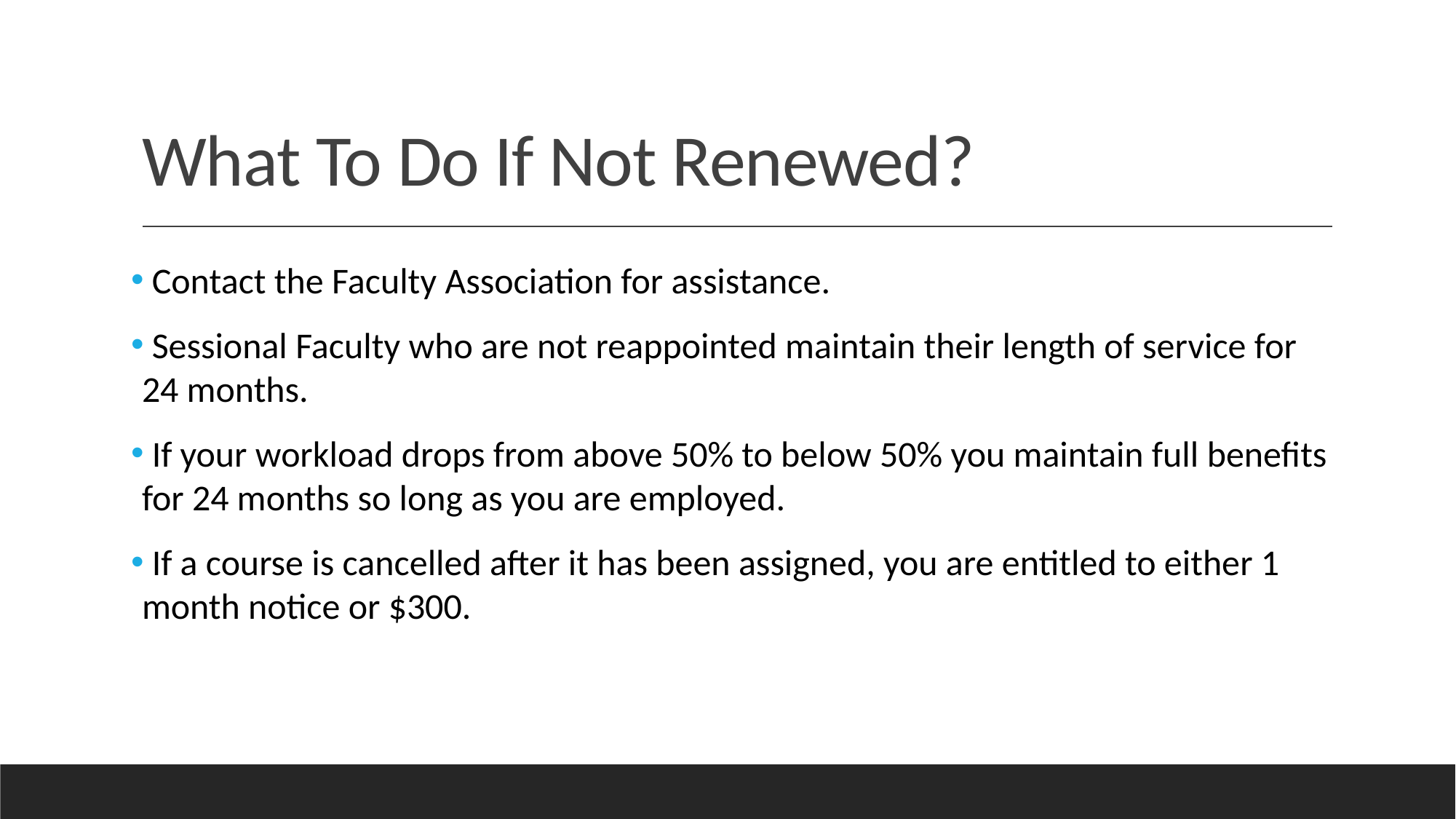

# What To Do If Not Renewed?
 Contact the Faculty Association for assistance.
 Sessional Faculty who are not reappointed maintain their length of service for 24 months.
 If your workload drops from above 50% to below 50% you maintain full benefits for 24 months so long as you are employed.
 If a course is cancelled after it has been assigned, you are entitled to either 1 month notice or $300.